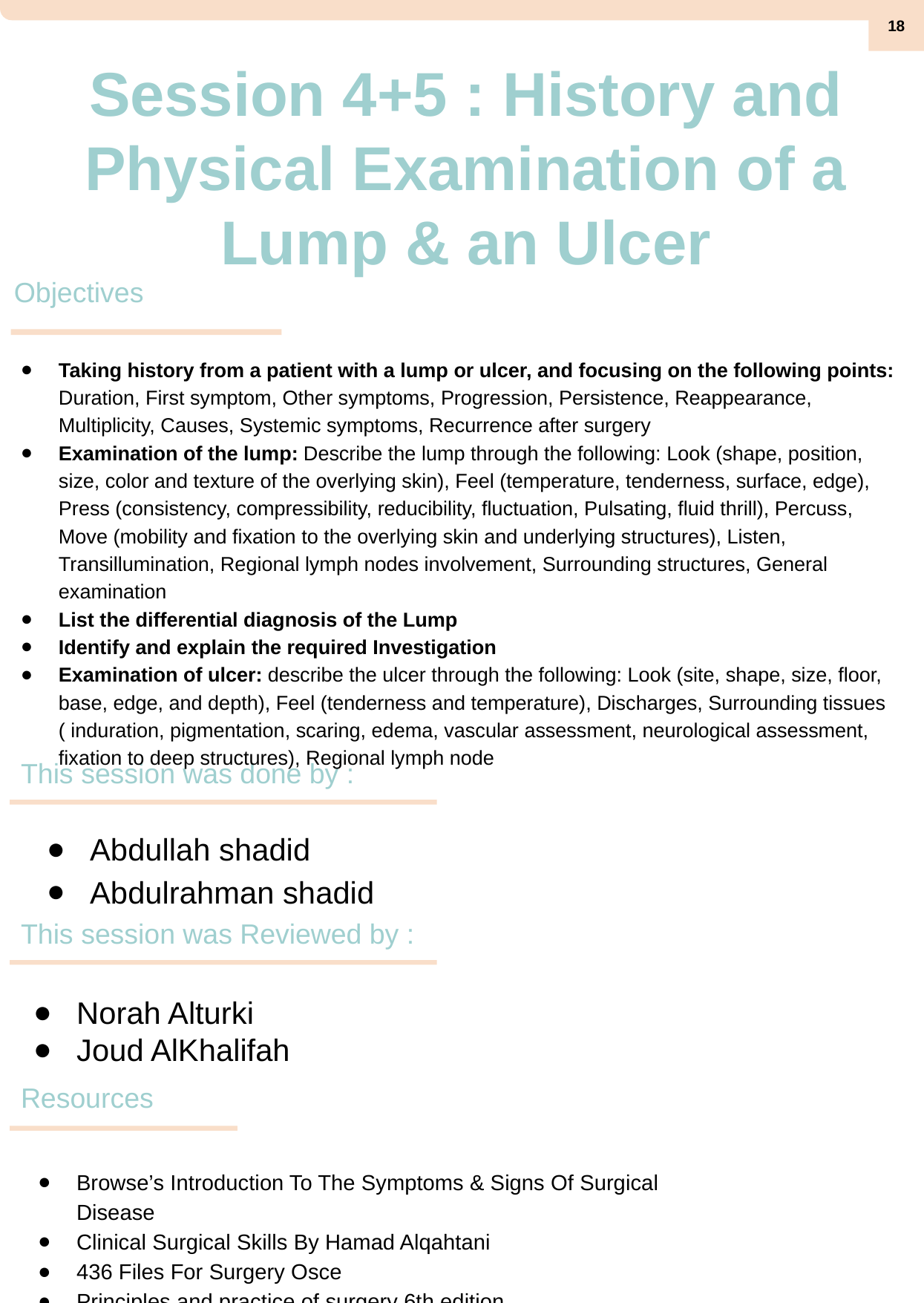

18
Session 4+5 : History and Physical Examination of a Lump & an Ulcer
Objectives

Taking history from a patient with a lump or ulcer, and focusing on the following points: Duration, First symptom, Other symptoms, Progression, Persistence, Reappearance, Multiplicity, Causes, Systemic symptoms, Recurrence after surgery
Examination of the lump: Describe the lump through the following: Look (shape, position, size, color and texture of the overlying skin), Feel (temperature, tenderness, surface, edge), Press (consistency, compressibility, reducibility, fluctuation, Pulsating, fluid thrill), Percuss, Move (mobility and fixation to the overlying skin and underlying structures), Listen, Transillumination, Regional lymph nodes involvement, Surrounding structures, General examination
List the differential diagnosis of the Lump
Identify and explain the required Investigation
Examination of ulcer: describe the ulcer through the following: Look (site, shape, size, floor, base, edge, and depth), Feel (tenderness and temperature), Discharges, Surrounding tissues ( induration, pigmentation, scaring, edema, vascular assessment, neurological assessment, fixation to deep structures), Regional lymph node
This session was done by :

Abdullah shadid
Abdulrahman shadid
This session was Reviewed by :

Norah Alturki
Joud AlKhalifah
Resources

Browse’s Introduction To The Symptoms & Signs Of Surgical Disease
Clinical Surgical Skills By Hamad Alqahtani
436 Files For Surgery Osce
Principles and practice of surgery 6th edition